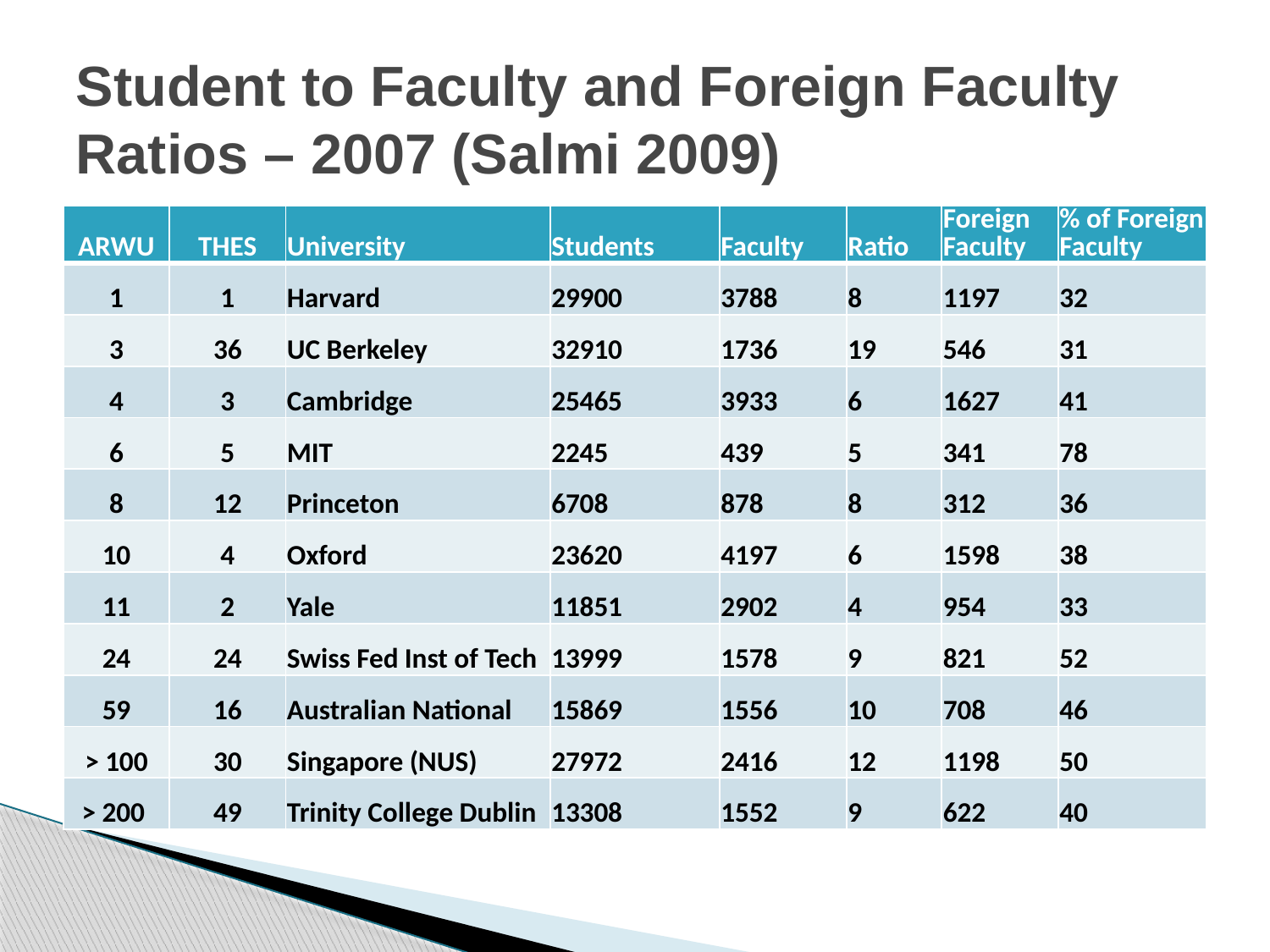

# Student to Faculty and Foreign Faculty Ratios – 2007 (Salmi 2009)
| ARWU | THES | University | Students | Faculty | Ratio | Foreign Faculty | % of Foreign Faculty |
| --- | --- | --- | --- | --- | --- | --- | --- |
| 1 | 1 | Harvard | 29900 | 3788 | 8 | 1197 | 32 |
| 3 | 36 | UC Berkeley | 32910 | 1736 | 19 | 546 | 31 |
| 4 | 3 | Cambridge | 25465 | 3933 | 6 | 1627 | 41 |
| 6 | 5 | MIT | 2245 | 439 | 5 | 341 | 78 |
| 8 | 12 | Princeton | 6708 | 878 | 8 | 312 | 36 |
| 10 | 4 | Oxford | 23620 | 4197 | 6 | 1598 | 38 |
| 11 | 2 | Yale | 11851 | 2902 | 4 | 954 | 33 |
| 24 | 24 | Swiss Fed Inst of Tech | 13999 | 1578 | 9 | 821 | 52 |
| 59 | 16 | Australian National | 15869 | 1556 | 10 | 708 | 46 |
| > 100 | 30 | Singapore (NUS) | 27972 | 2416 | 12 | 1198 | 50 |
| > 200 | 49 | Trinity College Dublin | 13308 | 1552 | 9 | 622 | 40 |